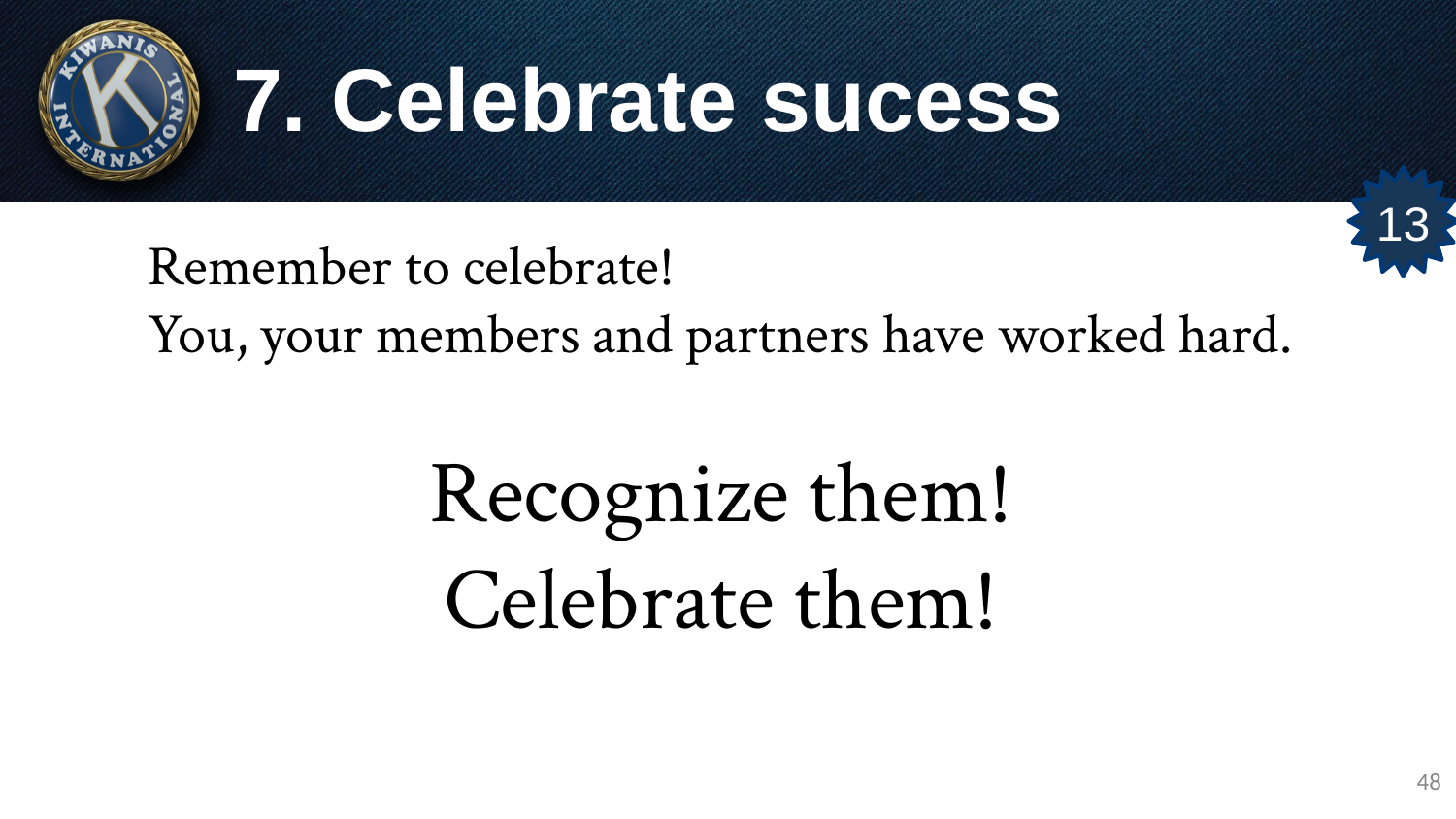

# 7. Celebrate sucess
13
Remember to celebrate!
You, your members and partners have worked hard.

Recognize them!
Celebrate them!
48